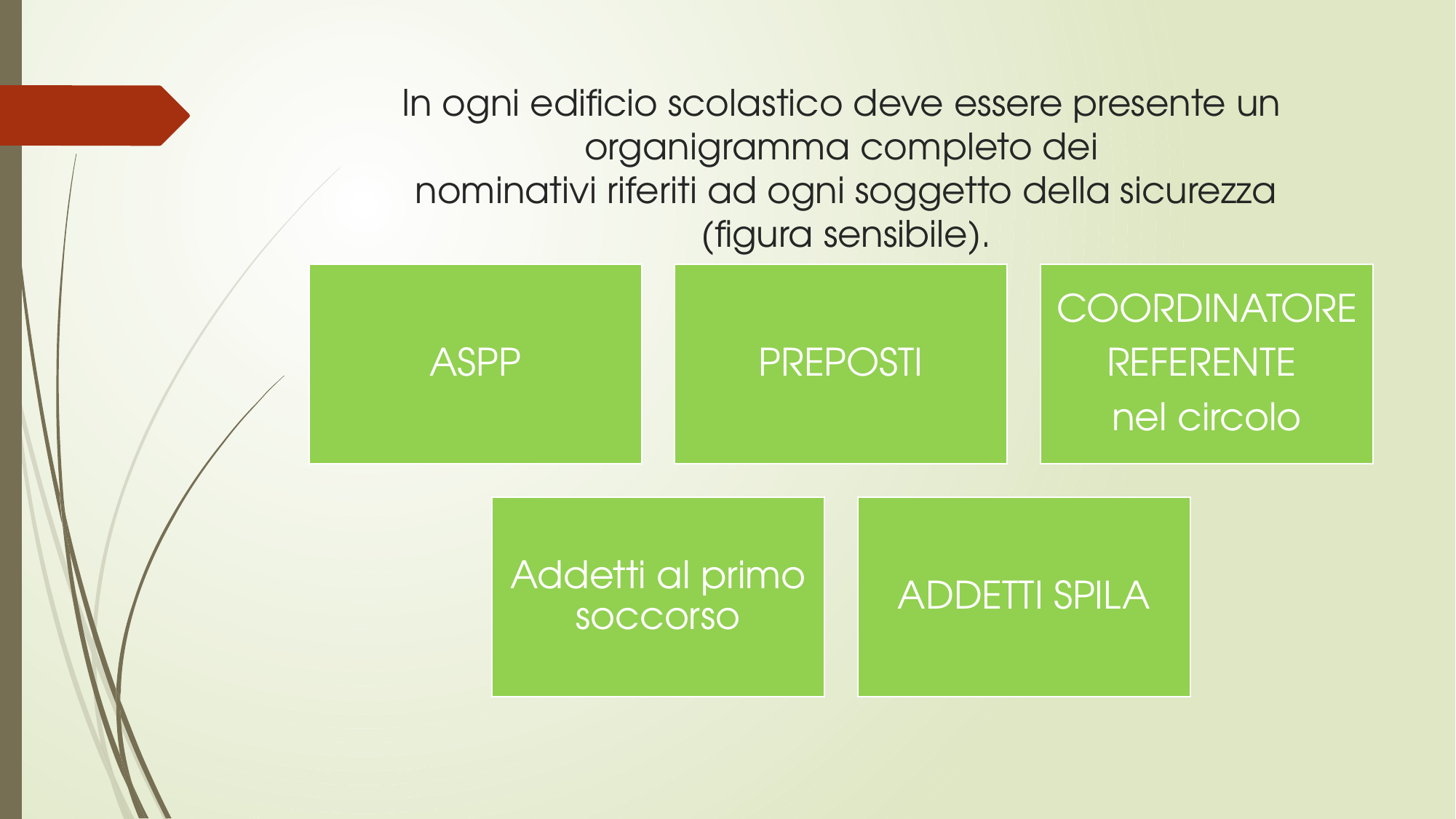

# In ogni edificio scolastico deve essere presente un organigramma completo dei nominativi riferiti ad ogni soggetto della sicurezza (figura sensibile).
ASPP
PREPOSTI
COORDINATORE
REFERENTE
nel circolo
Addetti al primo soccorso
ADDETTI SPILA